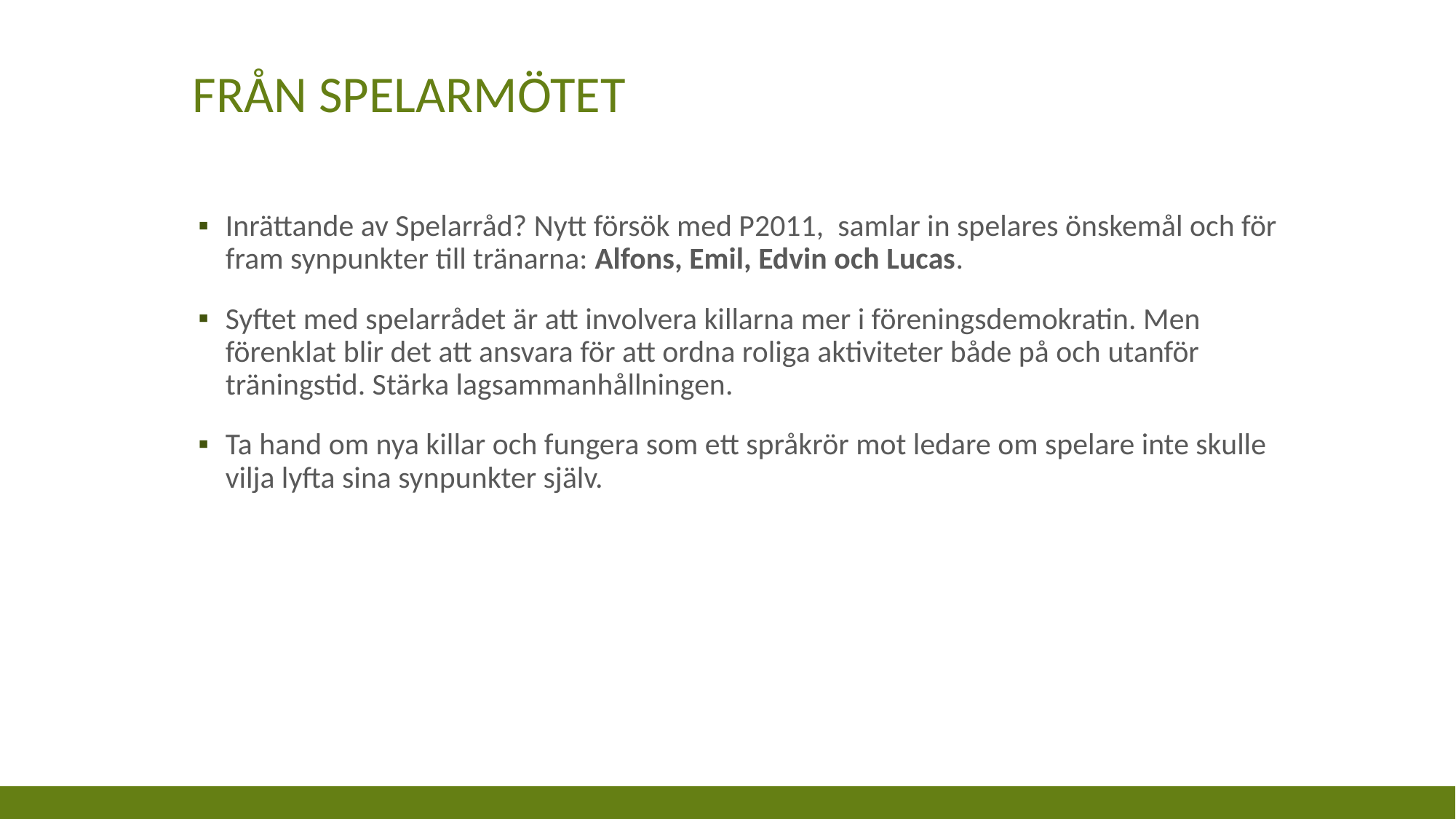

# Från Spelarmötet
Inrättande av Spelarråd? Nytt försök med P2011,  samlar in spelares önskemål och för fram synpunkter till tränarna: Alfons, Emil, Edvin och Lucas.
Syftet med spelarrådet är att involvera killarna mer i föreningsdemokratin. Men förenklat blir det att ansvara för att ordna roliga aktiviteter både på och utanför träningstid. Stärka lagsammanhållningen.
Ta hand om nya killar och fungera som ett språkrör mot ledare om spelare inte skulle vilja lyfta sina synpunkter själv.